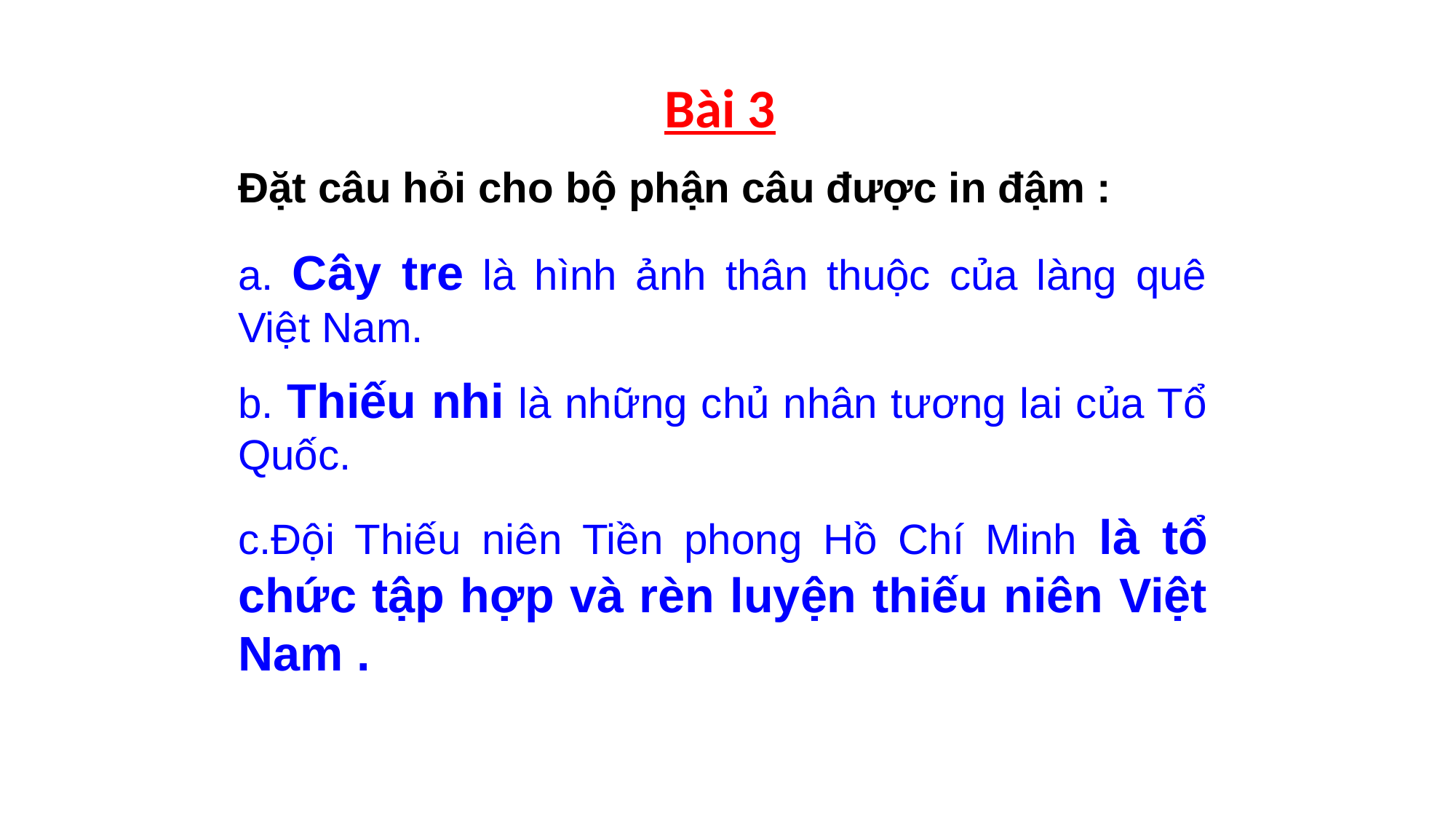

# Bài 3
Đặt câu hỏi cho bộ phận câu được in đậm :
a. Cây tre là hình ảnh thân thuộc của làng quê Việt Nam.
b. Thiếu nhi là những chủ nhân tương lai của Tổ Quốc.
c.Đội Thiếu niên Tiền phong Hồ Chí Minh là tổ chức tập hợp và rèn luyện thiếu niên Việt Nam .